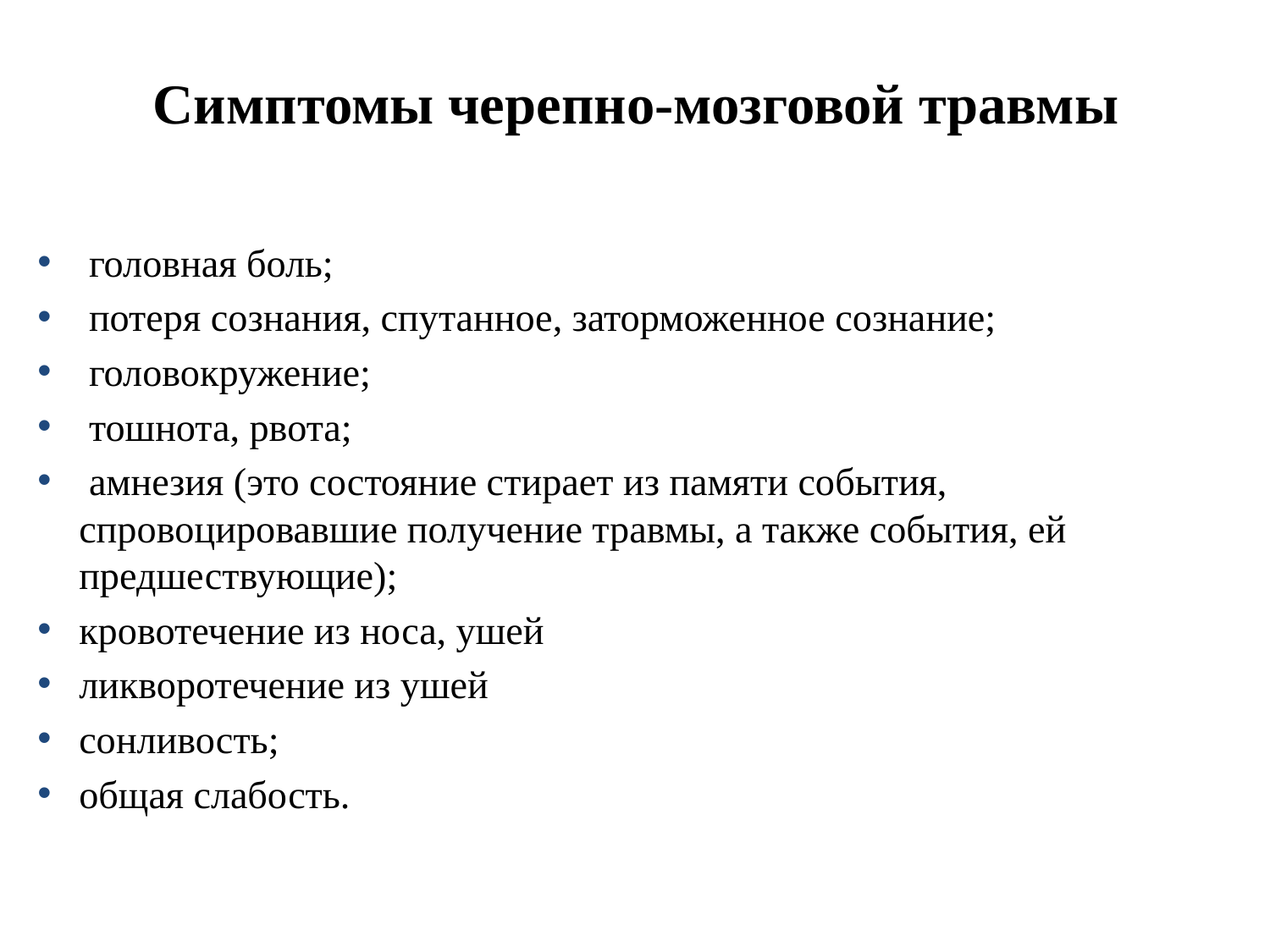

# Симптомы черепно-мозговой травмы

 головная боль;
 потеря сознания, спутанное, заторможенное сознание;
 головокружение;
 тошнота, рвота;
 амнезия (это состояние стирает из памяти события, спровоцировавшие получение травмы, а также события, ей предшествующие);
кровотечение из носа, ушей
ликворотечение из ушей
сонливость;
общая слабость.